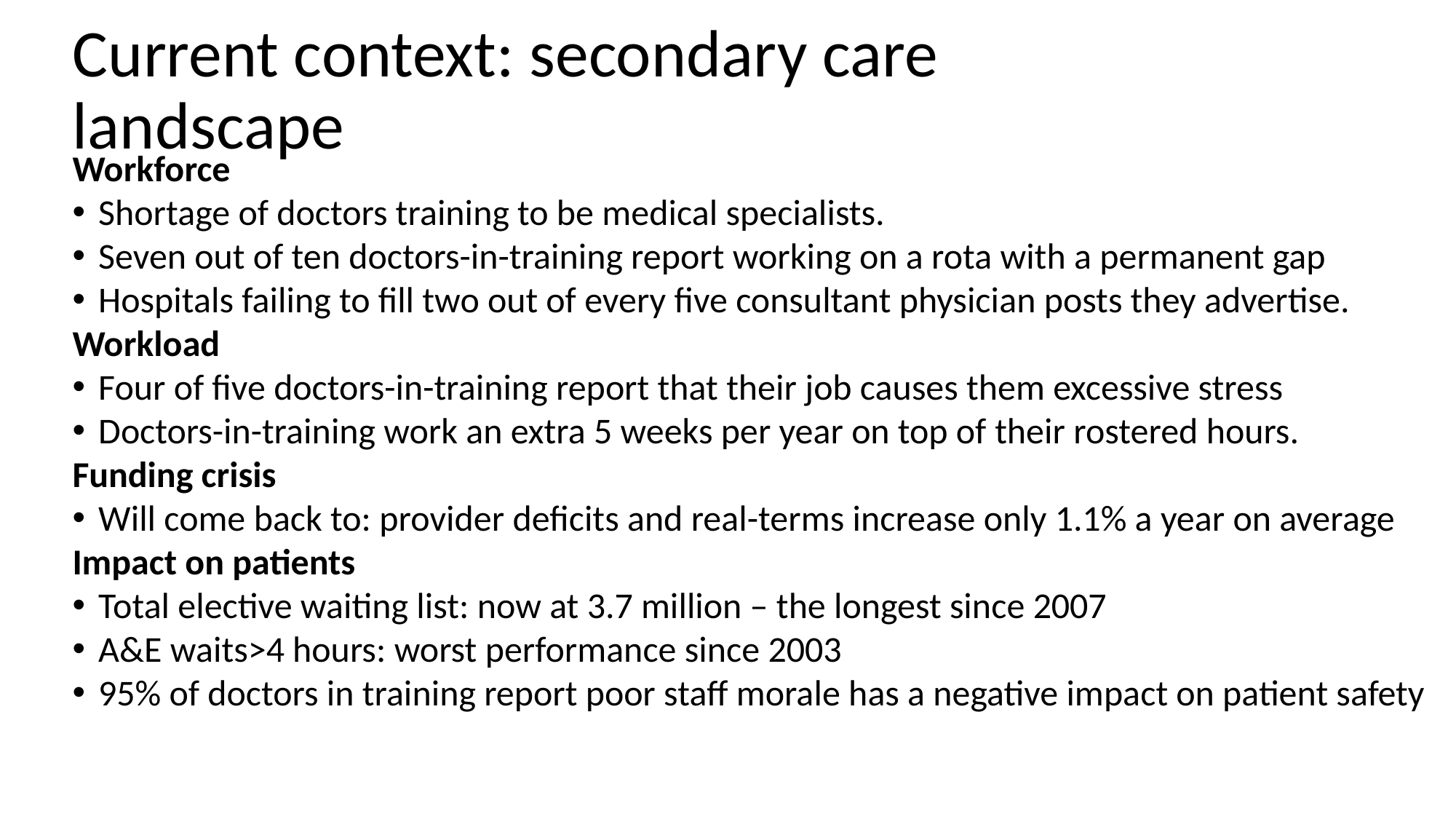

# Current context: secondary care landscape
Workforce
Shortage of doctors training to be medical specialists.
Seven out of ten doctors-in-training report working on a rota with a permanent gap
Hospitals failing to fill two out of every five consultant physician posts they advertise.
Workload
Four of five doctors-in-training report that their job causes them excessive stress
Doctors-in-training work an extra 5 weeks per year on top of their rostered hours.
Funding crisis
Will come back to: provider deficits and real-terms increase only 1.1% a year on average
Impact on patients
Total elective waiting list: now at 3.7 million – the longest since 2007
A&E waits>4 hours: worst performance since 2003
95% of doctors in training report poor staff morale has a negative impact on patient safety